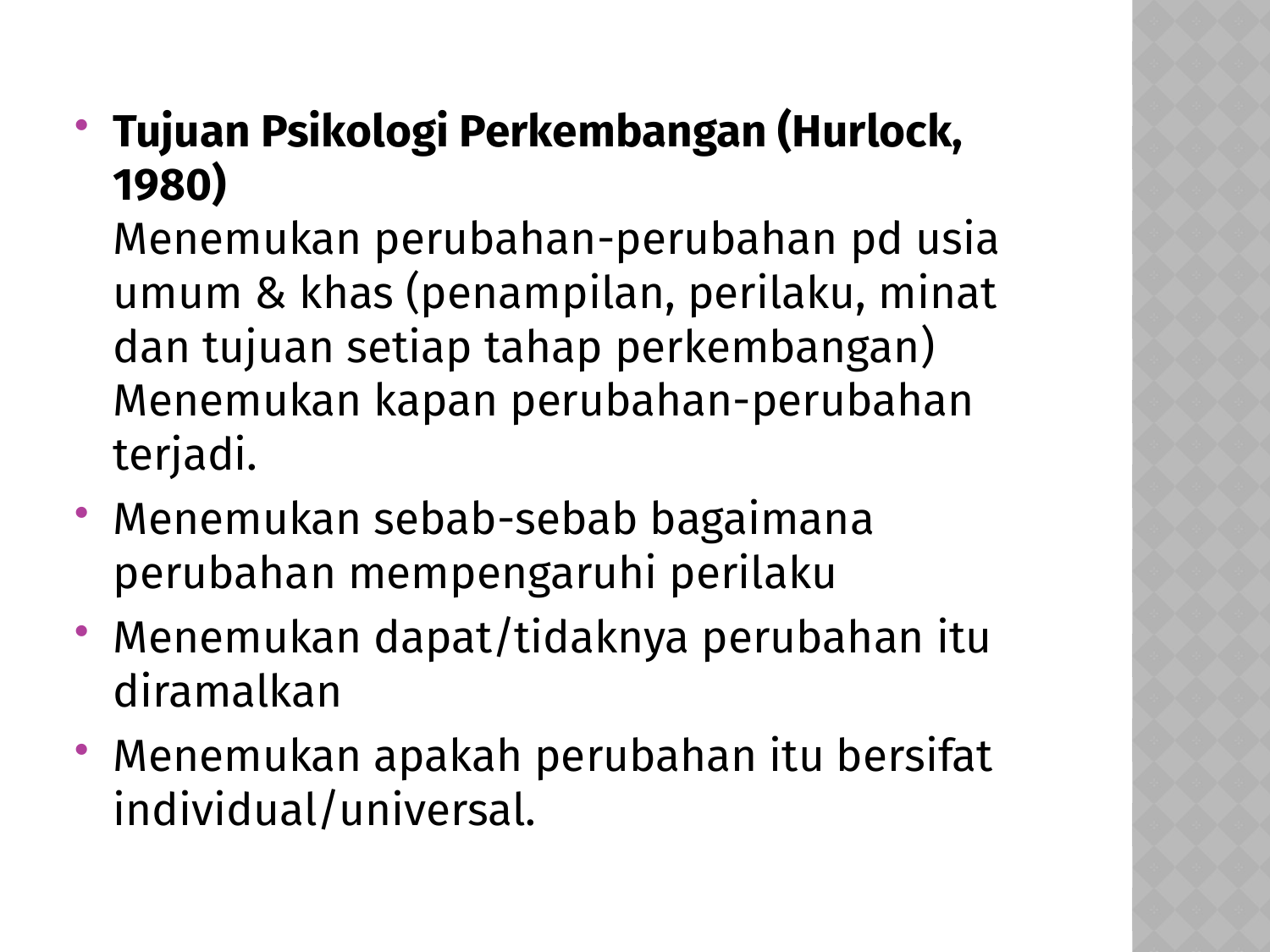

Tujuan Psikologi Perkembangan (Hurlock, 1980)
Menemukan perubahan-perubahan pd usia umum & khas (penampilan, perilaku, minat dan tujuan setiap tahap perkembangan) Menemukan kapan perubahan-perubahan terjadi.
Menemukan sebab-sebab bagaimana perubahan mempengaruhi perilaku
Menemukan dapat/tidaknya perubahan itu diramalkan
Menemukan apakah perubahan itu bersifat individual/universal.